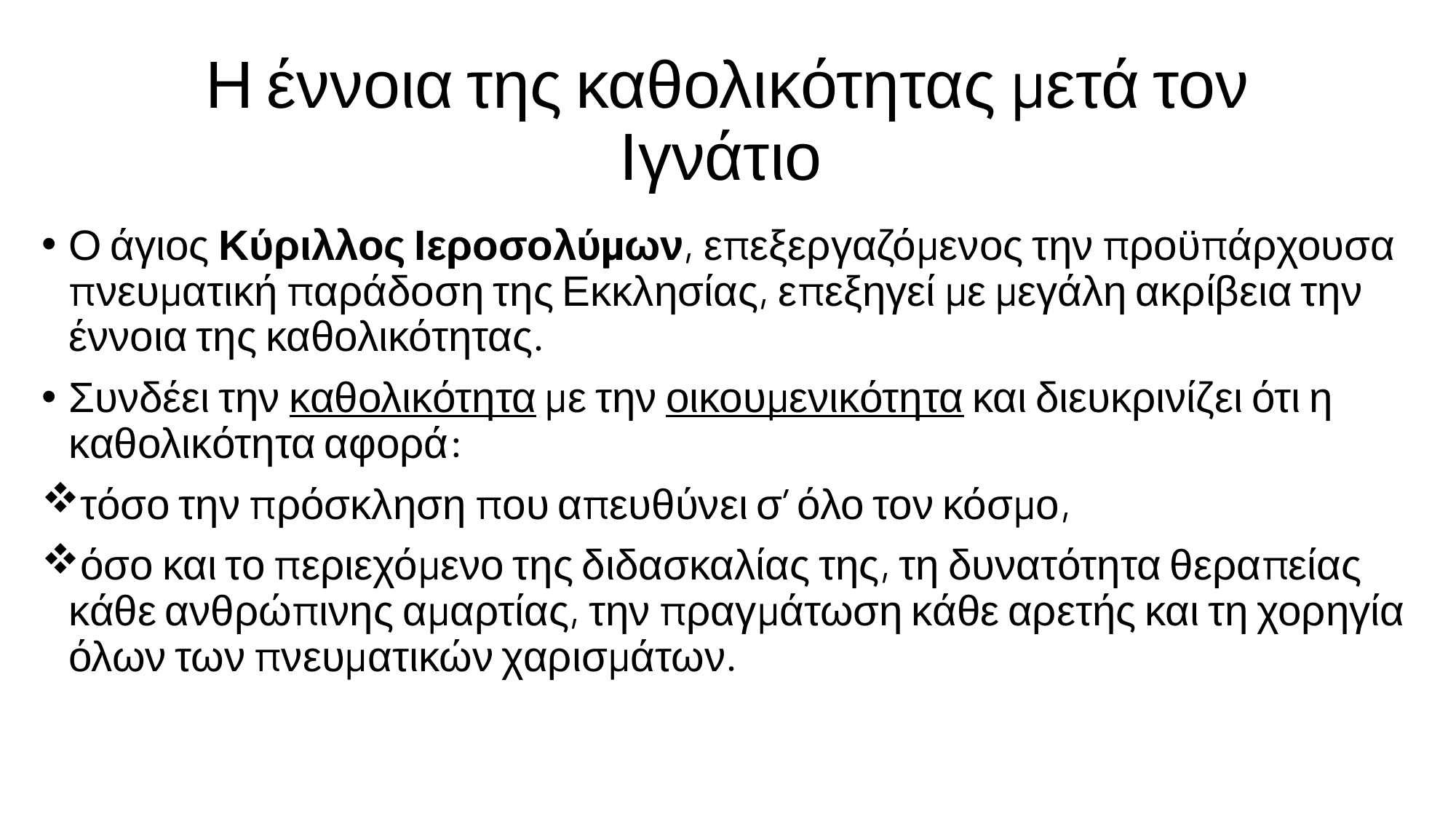

# Η έννοια της καθολικότητας μετά τον Ιγνάτιο
Ο άγιος Κύριλλος Ιεροσολύμων, επεξεργαζόμενος την προϋπάρχουσα πνευματική παράδοση της Εκκλησίας, επεξηγεί με μεγάλη ακρίβεια την έννοια της καθολικότητας.
Συνδέει την καθολικότητα με την οικουμενικότητα και διευκρινίζει ότι η καθολικότητα αφορά:
τόσο την πρόσκληση που απευθύνει σ’ όλο τον κόσμο,
όσο και το περιεχόμενο της διδασκαλίας της, τη δυνατότητα θεραπείας κάθε ανθρώπινης αμαρτίας, την πραγμάτωση κάθε αρετής και τη χορηγία όλων των πνευματικών χαρισμάτων.